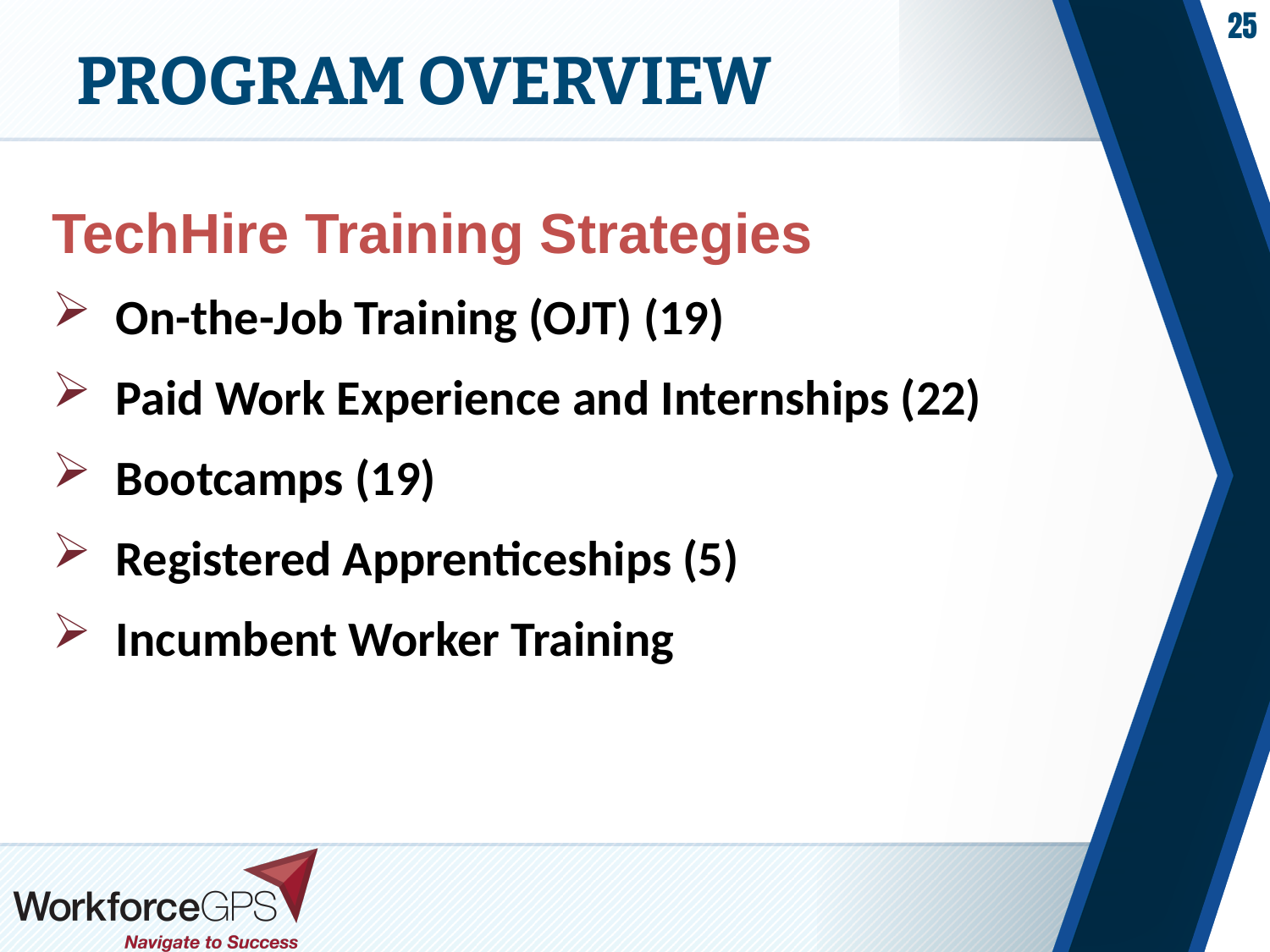

# Program Overview
TechHire Training Strategies
On-the-Job Training (OJT) (19)
Paid Work Experience and Internships (22)
Bootcamps (19)
Registered Apprenticeships (5)
Incumbent Worker Training